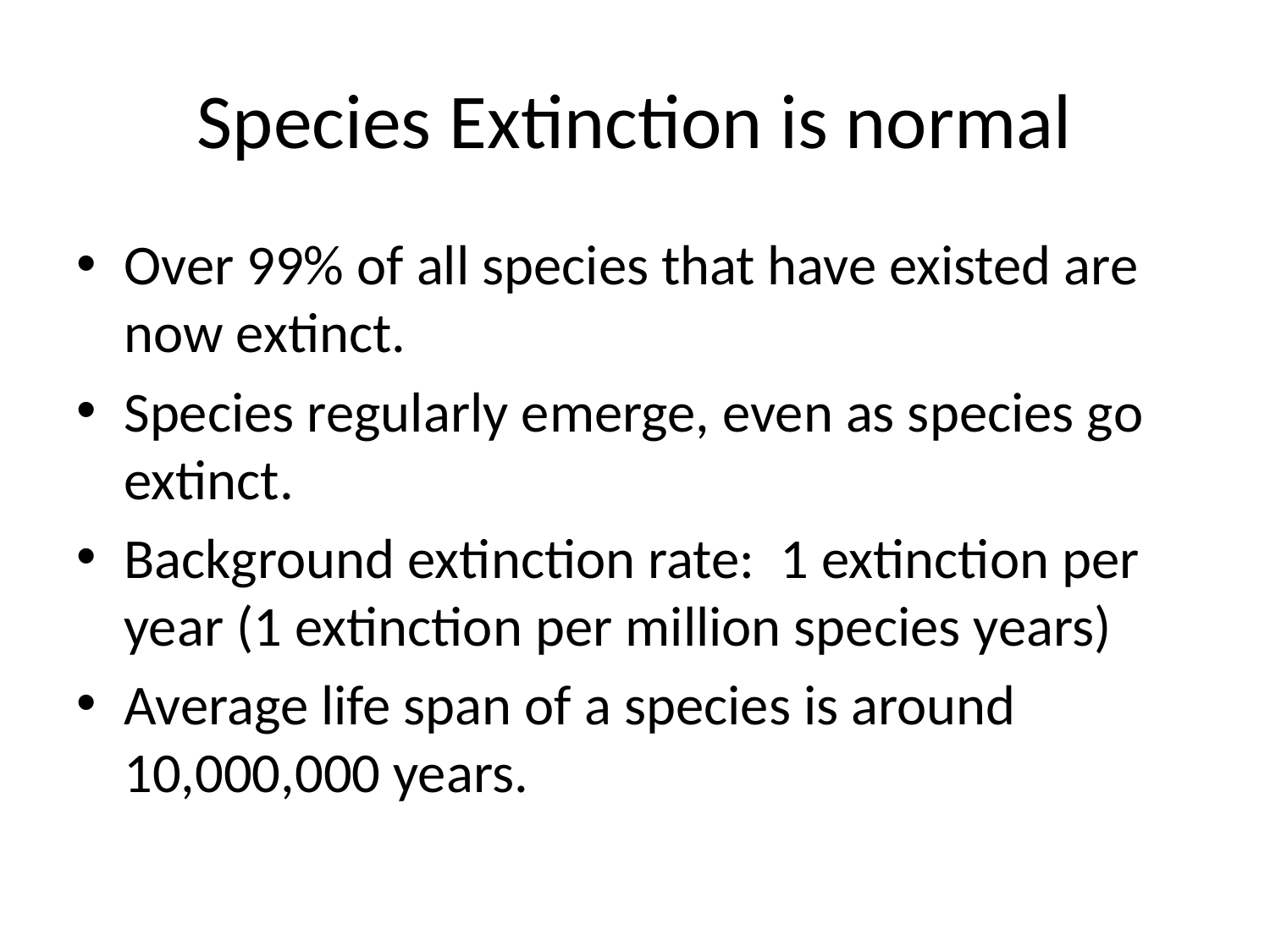

# Species Extinction is normal
Over 99% of all species that have existed are now extinct.
Species regularly emerge, even as species go extinct.
Background extinction rate:  1 extinction per year (1 extinction per million species years)
Average life span of a species is around 10,000,000 years.